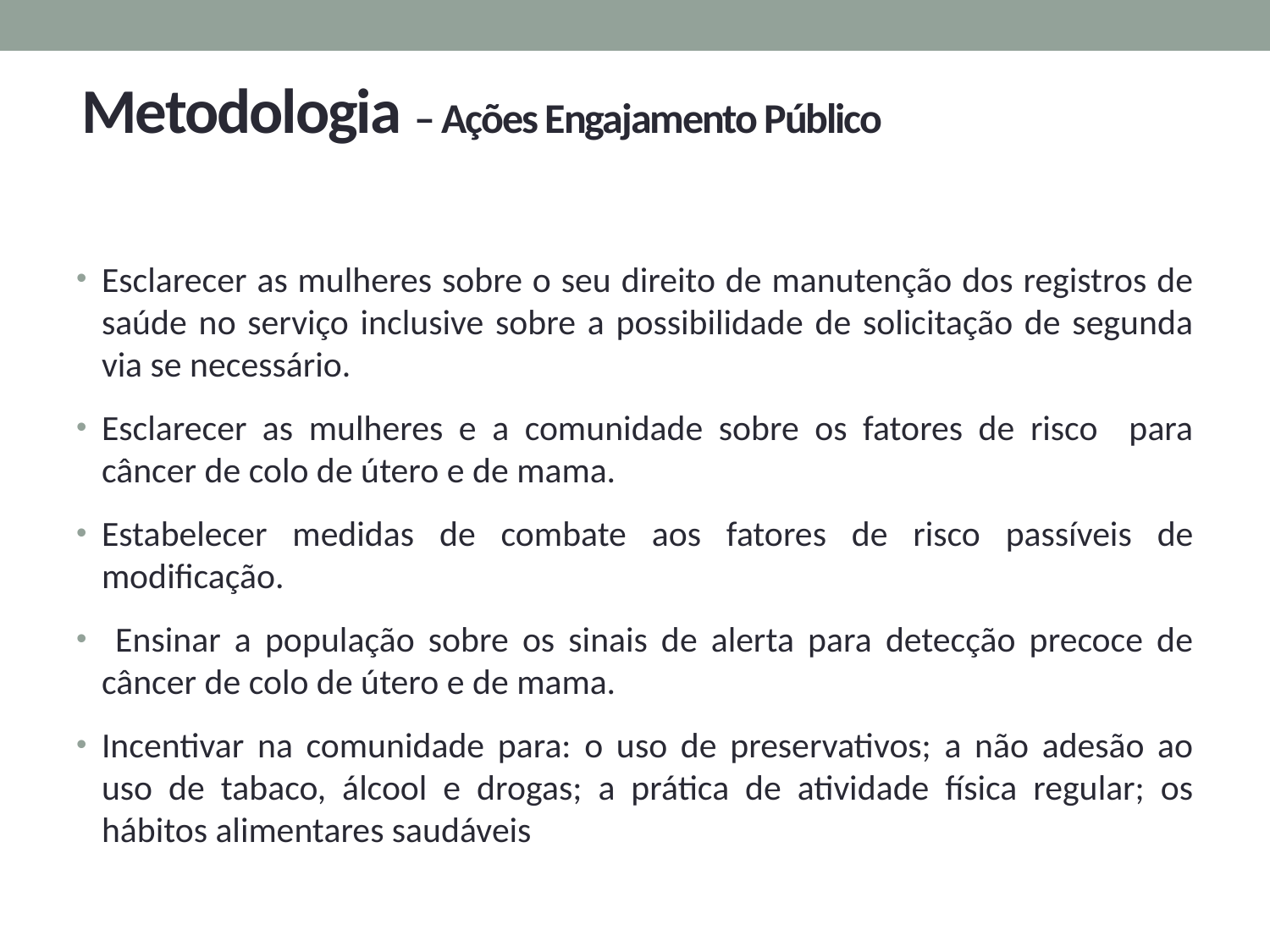

# Metodologia – Ações Engajamento Público
Esclarecer as mulheres sobre o seu direito de manutenção dos registros de saúde no serviço inclusive sobre a possibilidade de solicitação de segunda via se necessário.
Esclarecer as mulheres e a comunidade sobre os fatores de risco  para câncer de colo de útero e de mama.
Estabelecer medidas de combate aos fatores de risco passíveis de modificação.
 Ensinar a população sobre os sinais de alerta para detecção precoce de câncer de colo de útero e de mama.
Incentivar na comunidade para: o uso de preservativos; a não adesão ao uso de tabaco, álcool e drogas; a prática de atividade física regular; os hábitos alimentares saudáveis